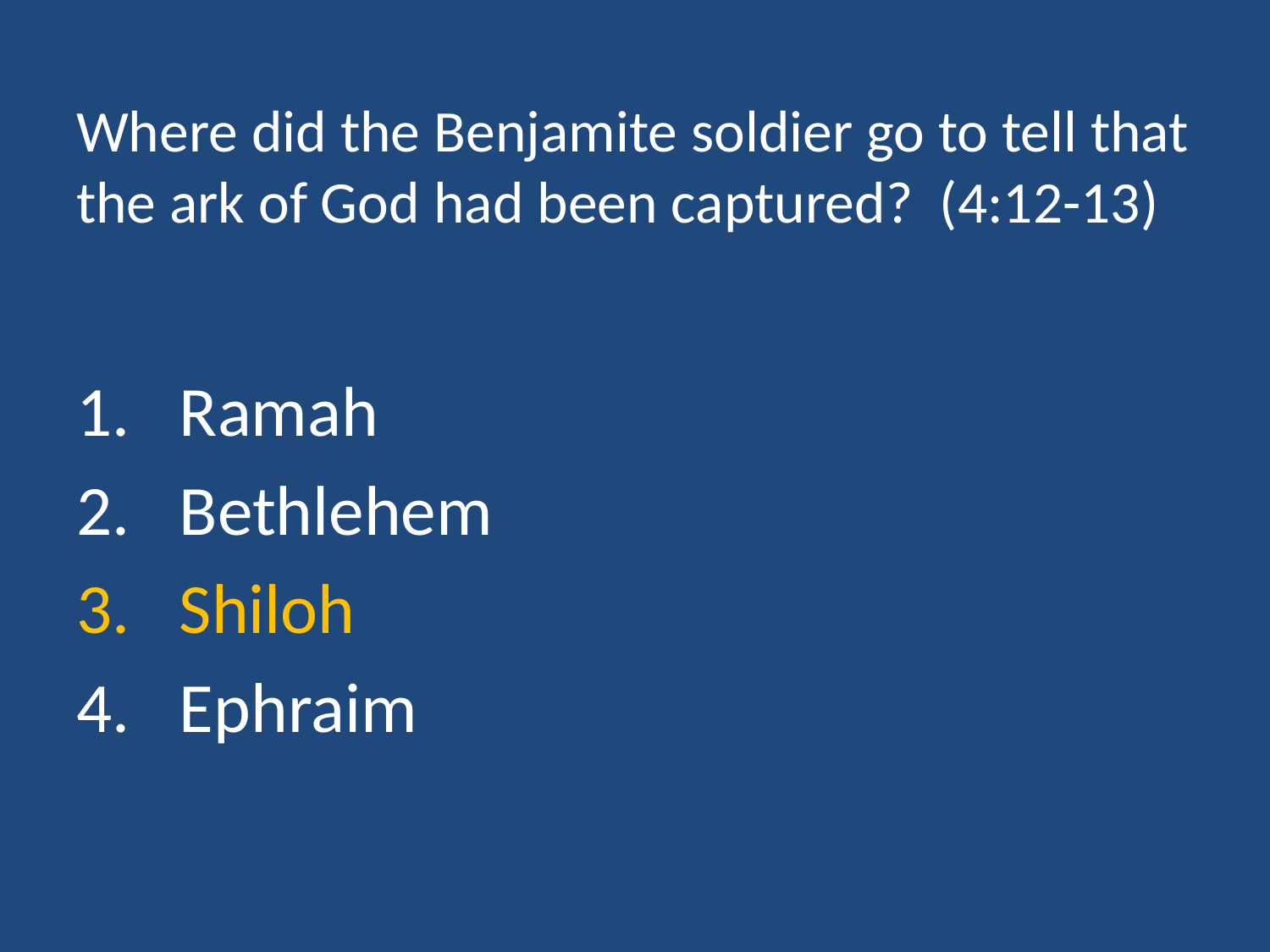

# Where did the Benjamite soldier go to tell that the ark of God had been captured?  (4:12-13)
Ramah
Bethlehem
Shiloh
Ephraim